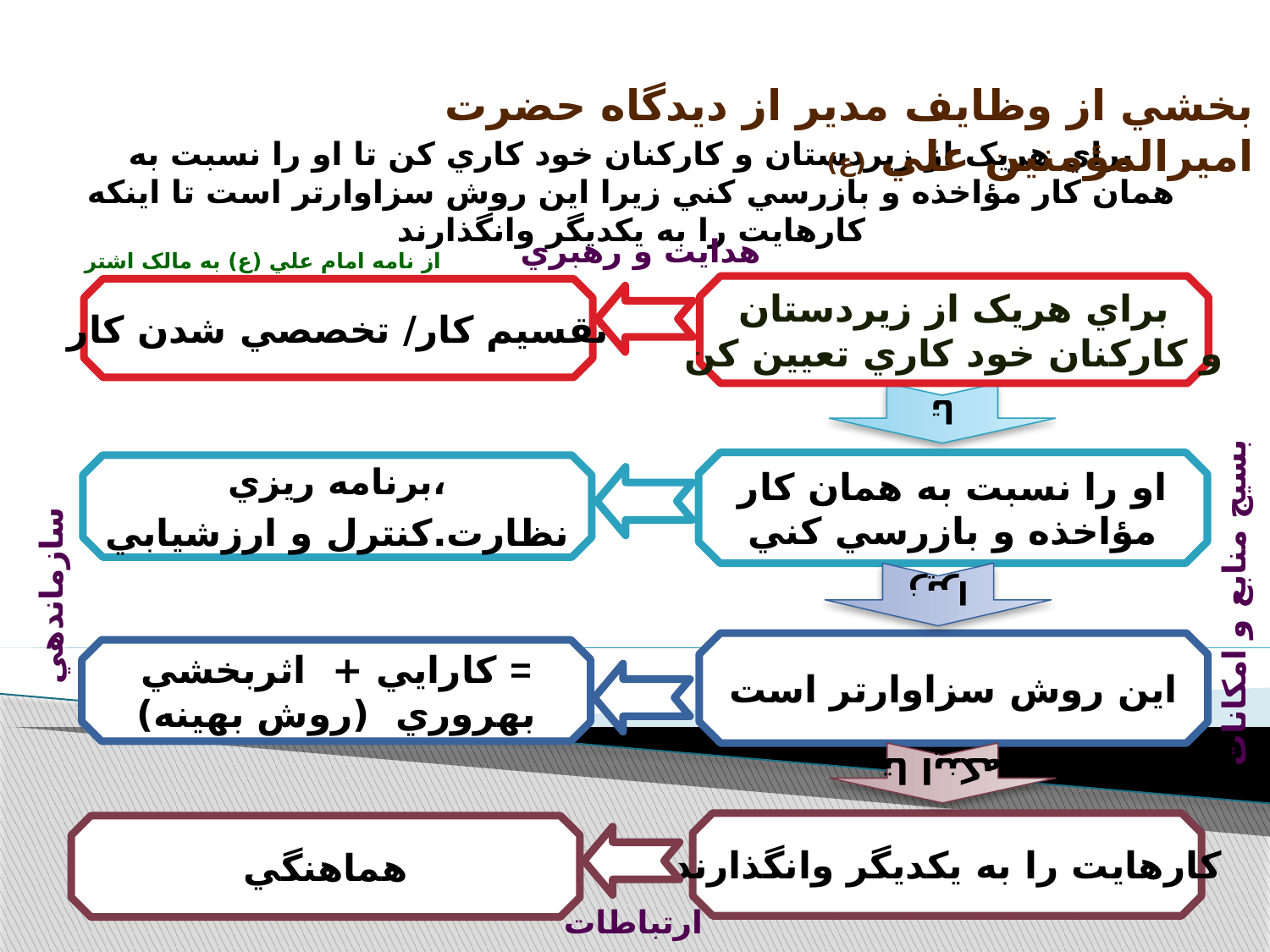

بخشي از وظايف مدير از ديدگاه حضرت اميرالمؤمنين علي (ع)
براي هريک از زيردستان و کارکنان خود کاري کن تا او را نسبت به همان کار مؤاخذه و بازرسي کني زيرا اين روش سزاوارتر است تا اينکه کارهايت را به يکديگر وانگذارند
از نامه امام علي (ع) به مالک اشتر
هدايت و رهبري
براي هريک از زيردستان
و کارکنان خود کاري تعيين کن
تقسيم کار/ تخصصي شدن کار

تا
او را نسبت به همان کار
مؤاخذه و بازرسي کني
برنامه ريزي،
نظارت.کنترل و ارزشيابي

زيرا
سازماندهي
بسيج منابع و امکانات
اين روش سزاوارتر است
کارايي +  اثربخشي =
بهروري  (روش بهينه)
تا اينکه

کارهايت را به يکديگر وانگذارند
هماهنگي

ارتباطات